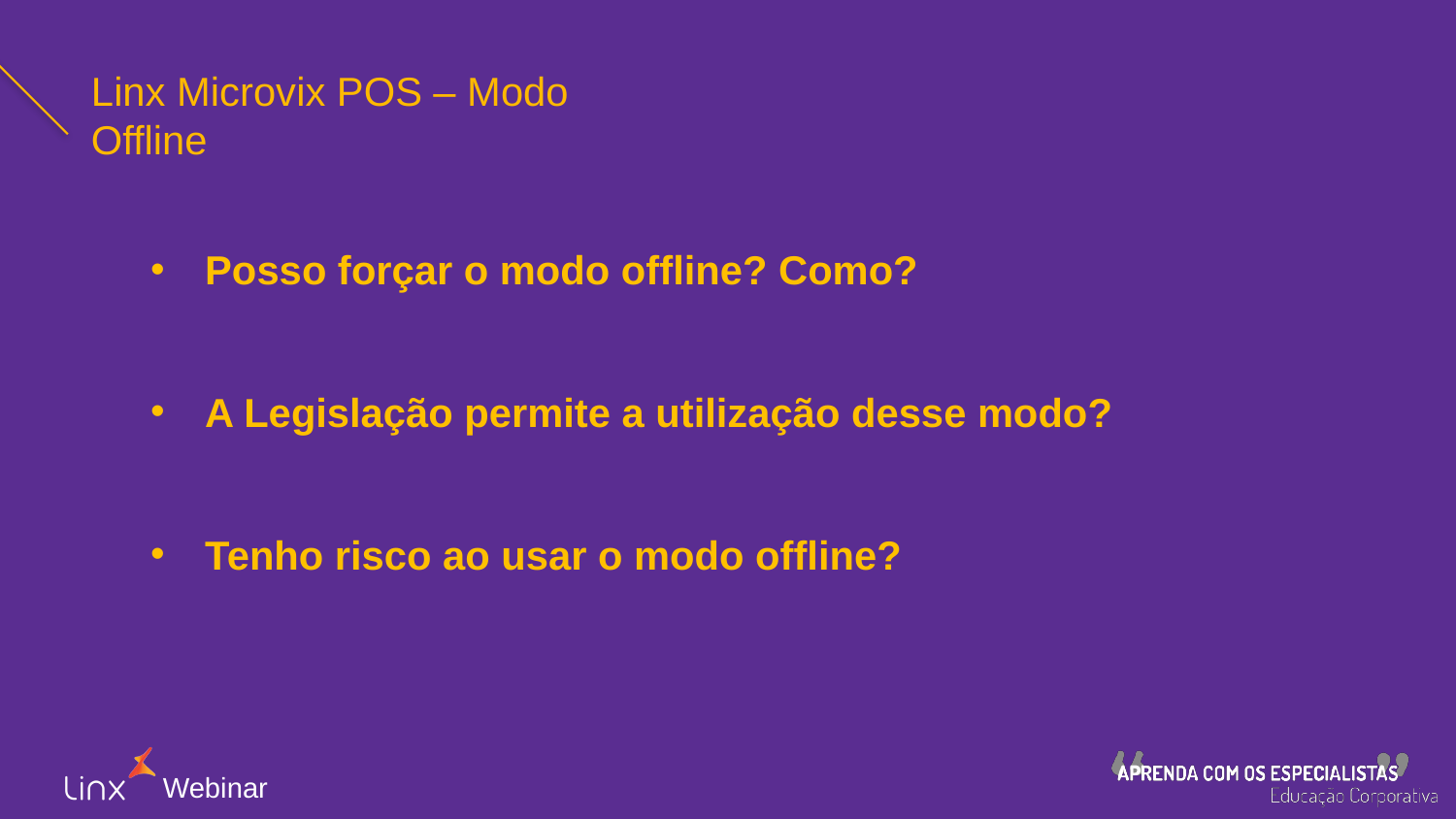

# Linx Microvix POS – Modo Offline
Posso forçar o modo offline? Como?

A Legislação permite a utilização desse modo?

Tenho risco ao usar o modo offline?